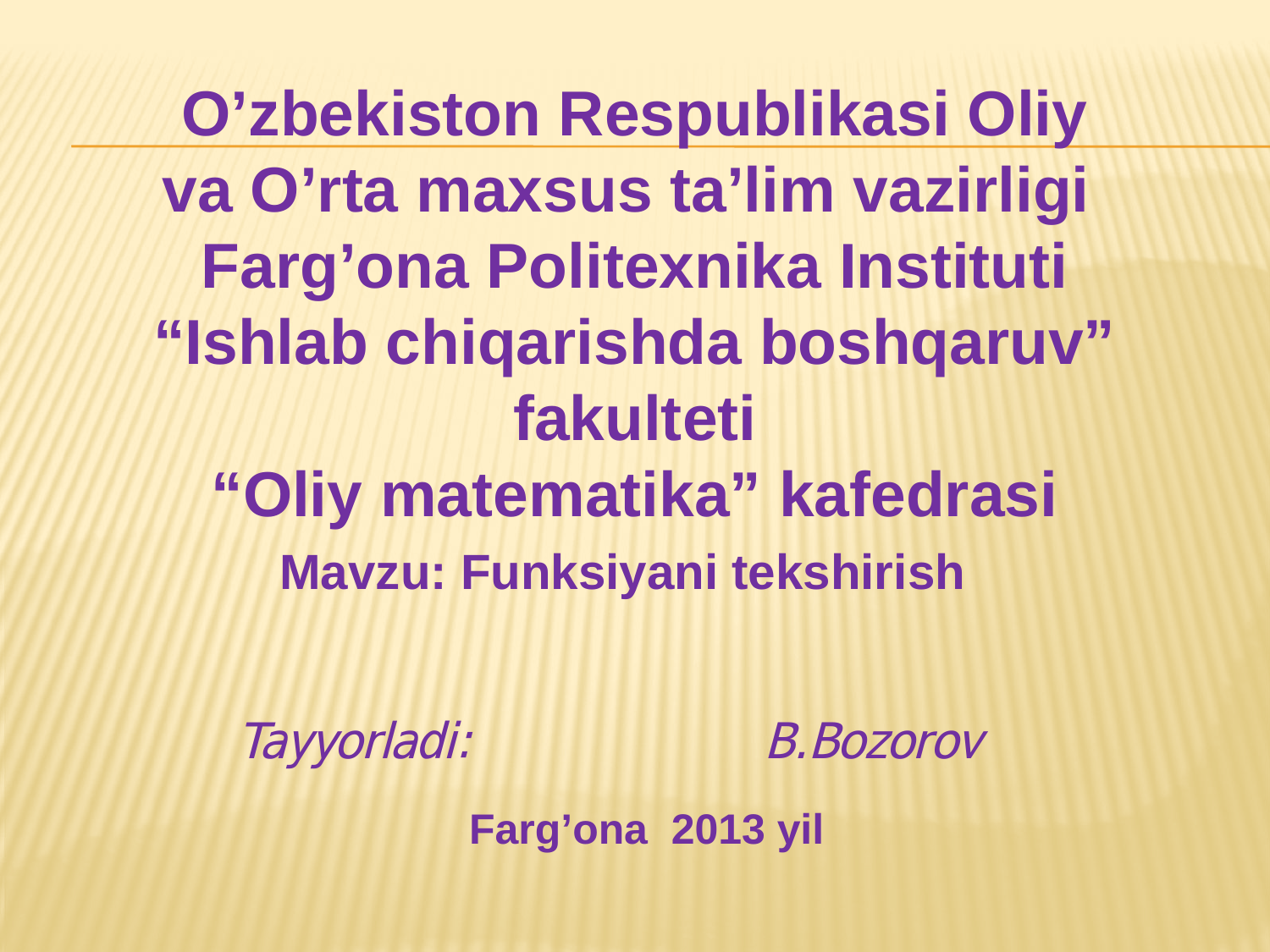

O’zbekiston Respublikasi Oliy va O’rta maxsus ta’lim vazirligi
Farg’ona Politexnika Instituti
“Ishlab chiqarishda boshqaruv” fakulteti
“Oliy matematika” kafedrasi
Mavzu: Funksiyani tekshirish
Tayyorladi:                   B.Bozorov
Farg’ona  2013 yil